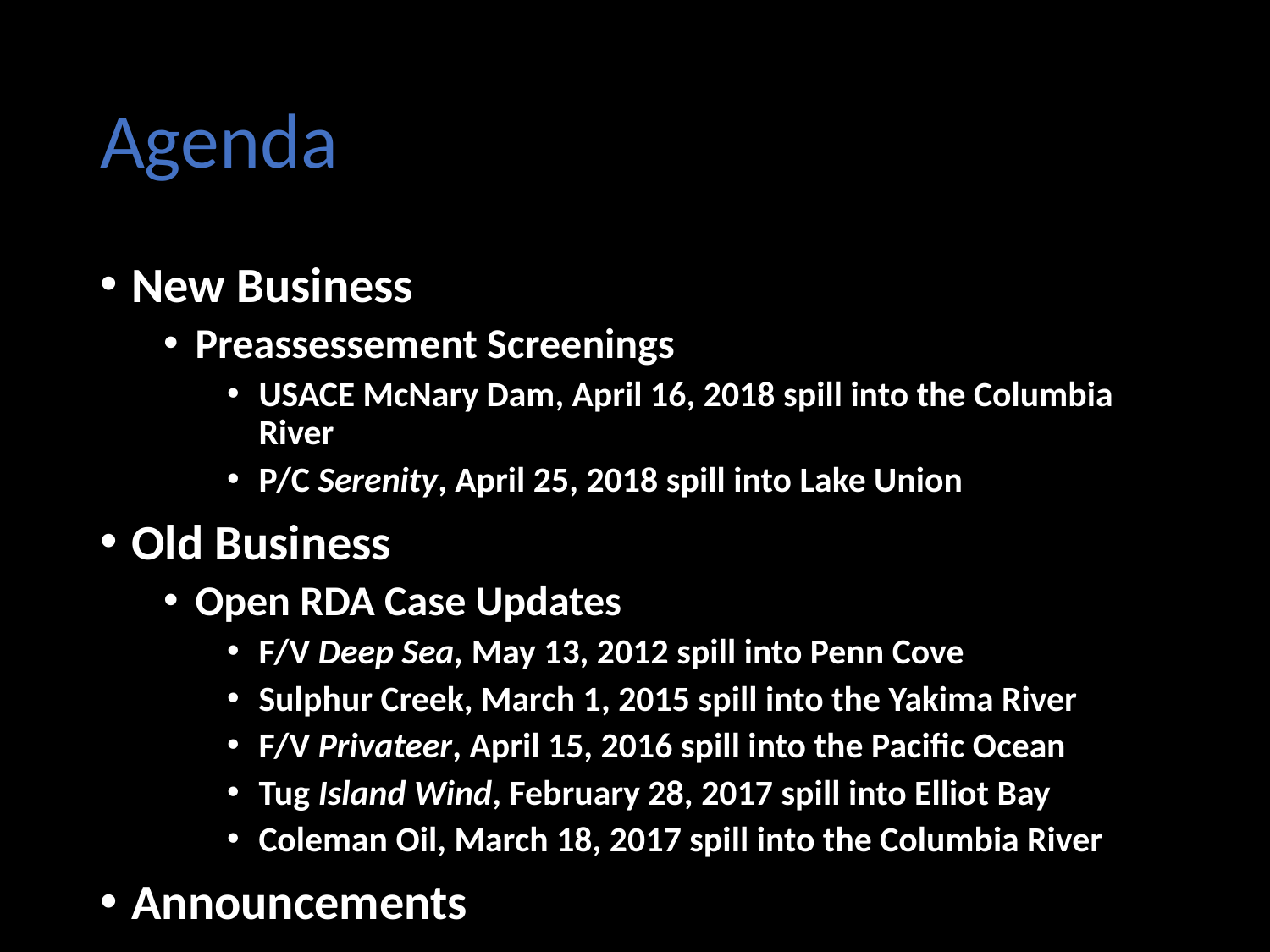

# Agenda
New Business
Preassessement Screenings
USACE McNary Dam, April 16, 2018 spill into the Columbia River
P/C Serenity, April 25, 2018 spill into Lake Union
Old Business
Open RDA Case Updates
F/V Deep Sea, May 13, 2012 spill into Penn Cove
Sulphur Creek, March 1, 2015 spill into the Yakima River
F/V Privateer, April 15, 2016 spill into the Pacific Ocean
Tug Island Wind, February 28, 2017 spill into Elliot Bay
Coleman Oil, March 18, 2017 spill into the Columbia River
Announcements